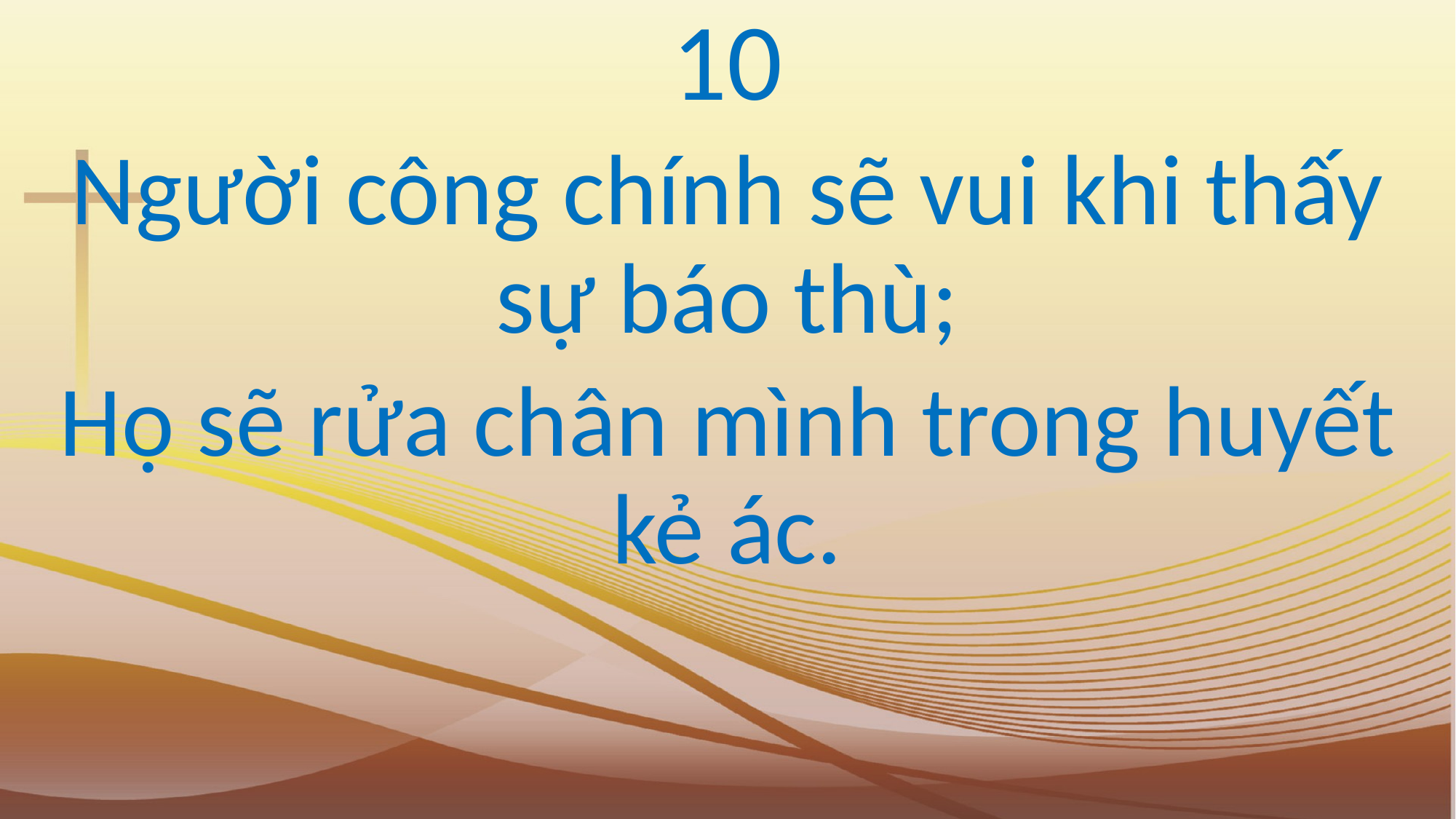

10
Người công chính sẽ vui khi thấy sự báo thù;
Họ sẽ rửa chân mình trong huyết kẻ ác.